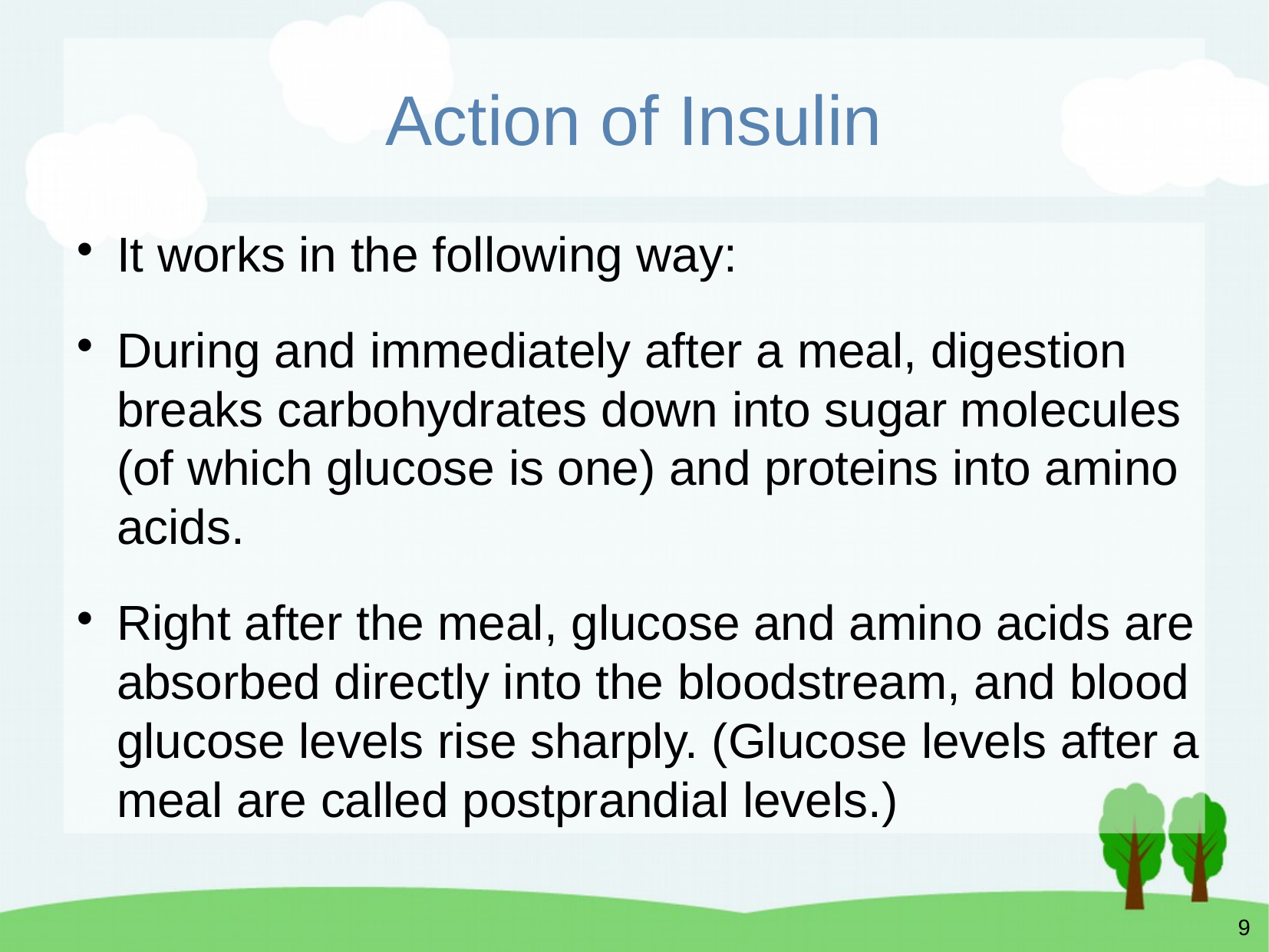

# Action of Insulin
It works in the following way:
During and immediately after a meal, digestion breaks carbohydrates down into sugar molecules (of which glucose is one) and proteins into amino acids.
Right after the meal, glucose and amino acids are absorbed directly into the bloodstream, and blood glucose levels rise sharply. (Glucose levels after a meal are called postprandial levels.)
9